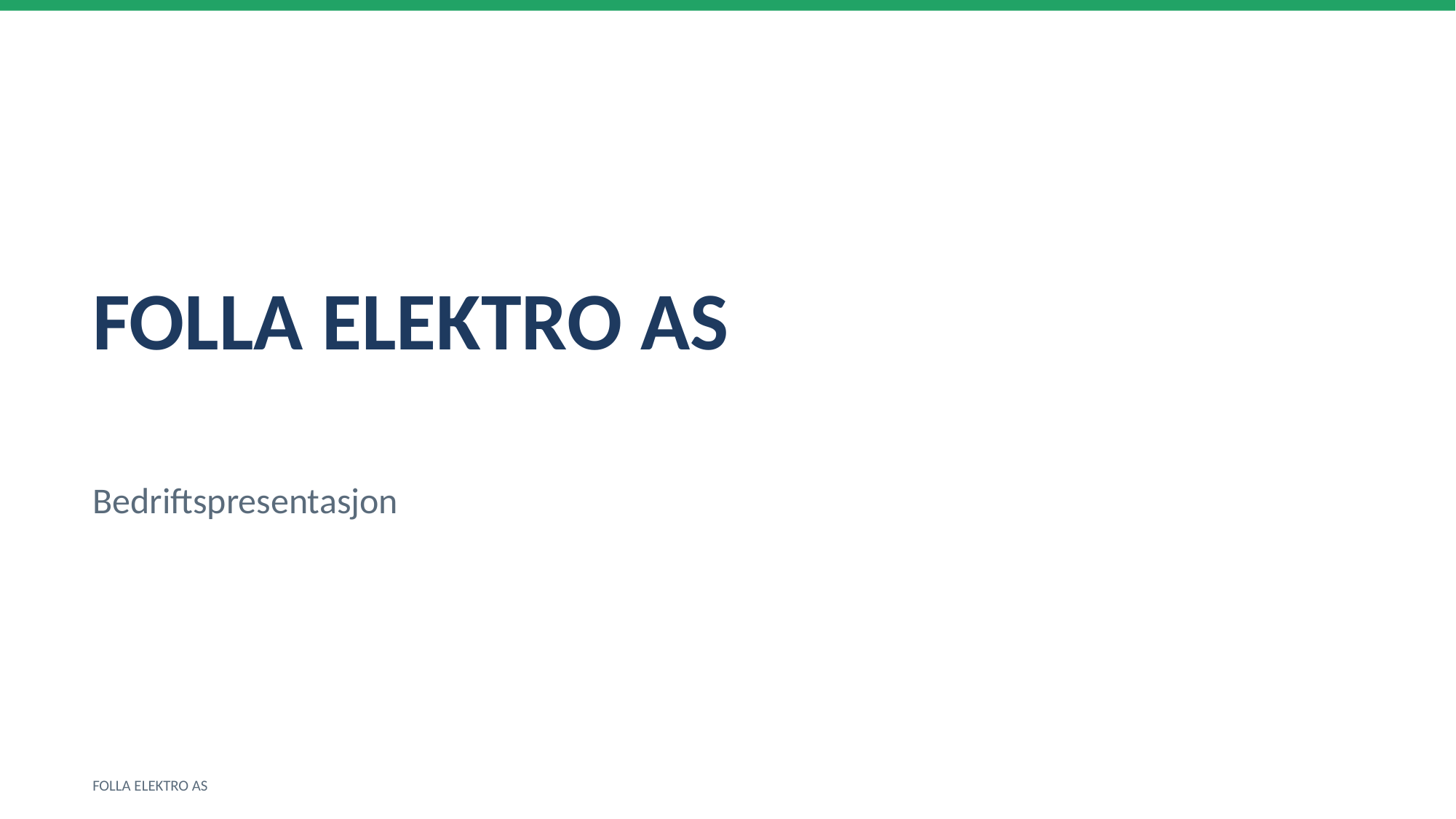

FOLLA ELEKTRO AS
Bedriftspresentasjon
FOLLA ELEKTRO AS